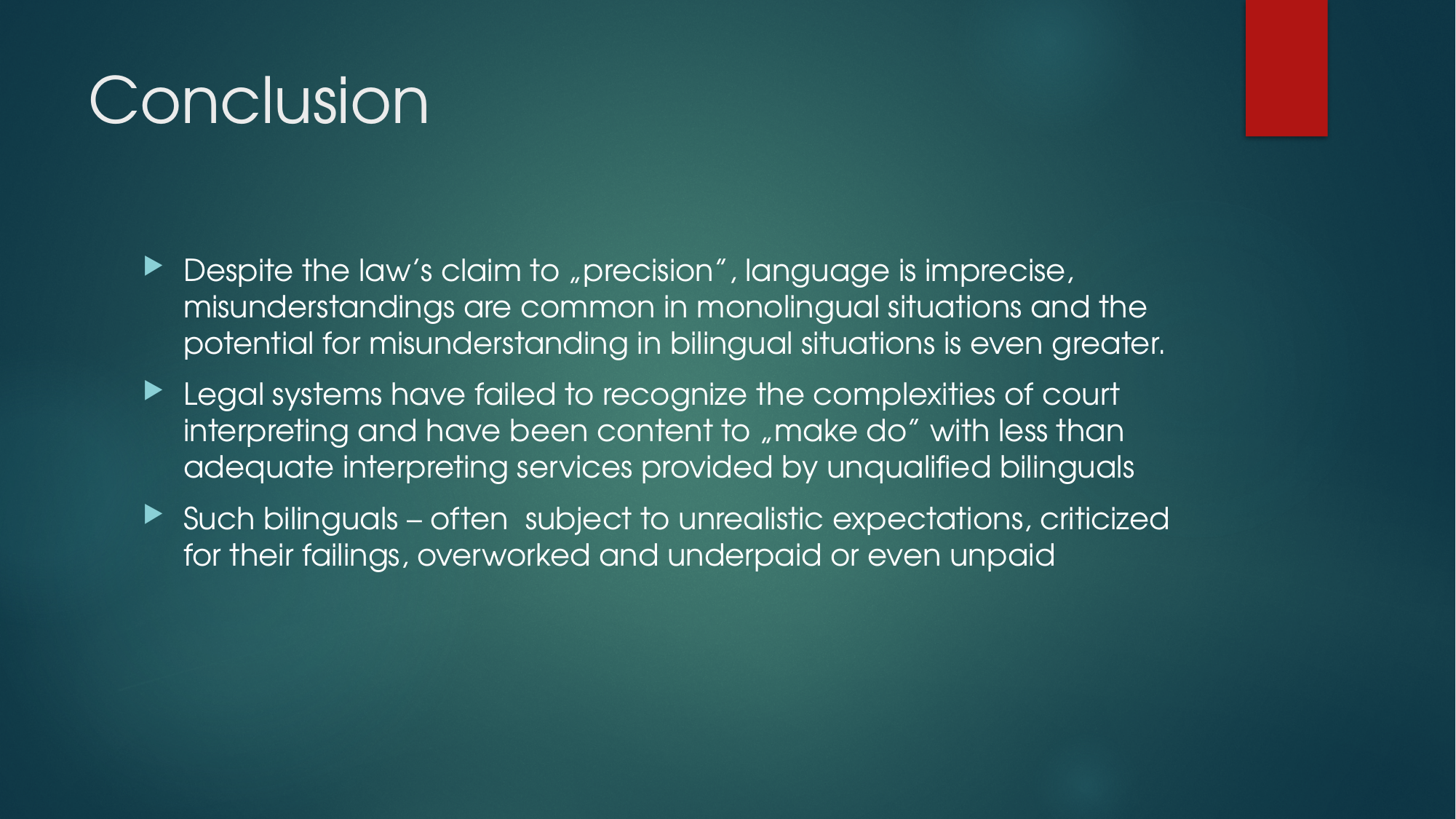

# Conclusion
Despite the law’s claim to „precision”, language is imprecise, misunderstandings are common in monolingual situations and the potential for misunderstanding in bilingual situations is even greater.
Legal systems have failed to recognize the complexities of court interpreting and have been content to „make do” with less than adequate interpreting services provided by unqualified bilinguals
Such bilinguals – often  subject to unrealistic expectations, criticized for their failings, overworked and underpaid or even unpaid